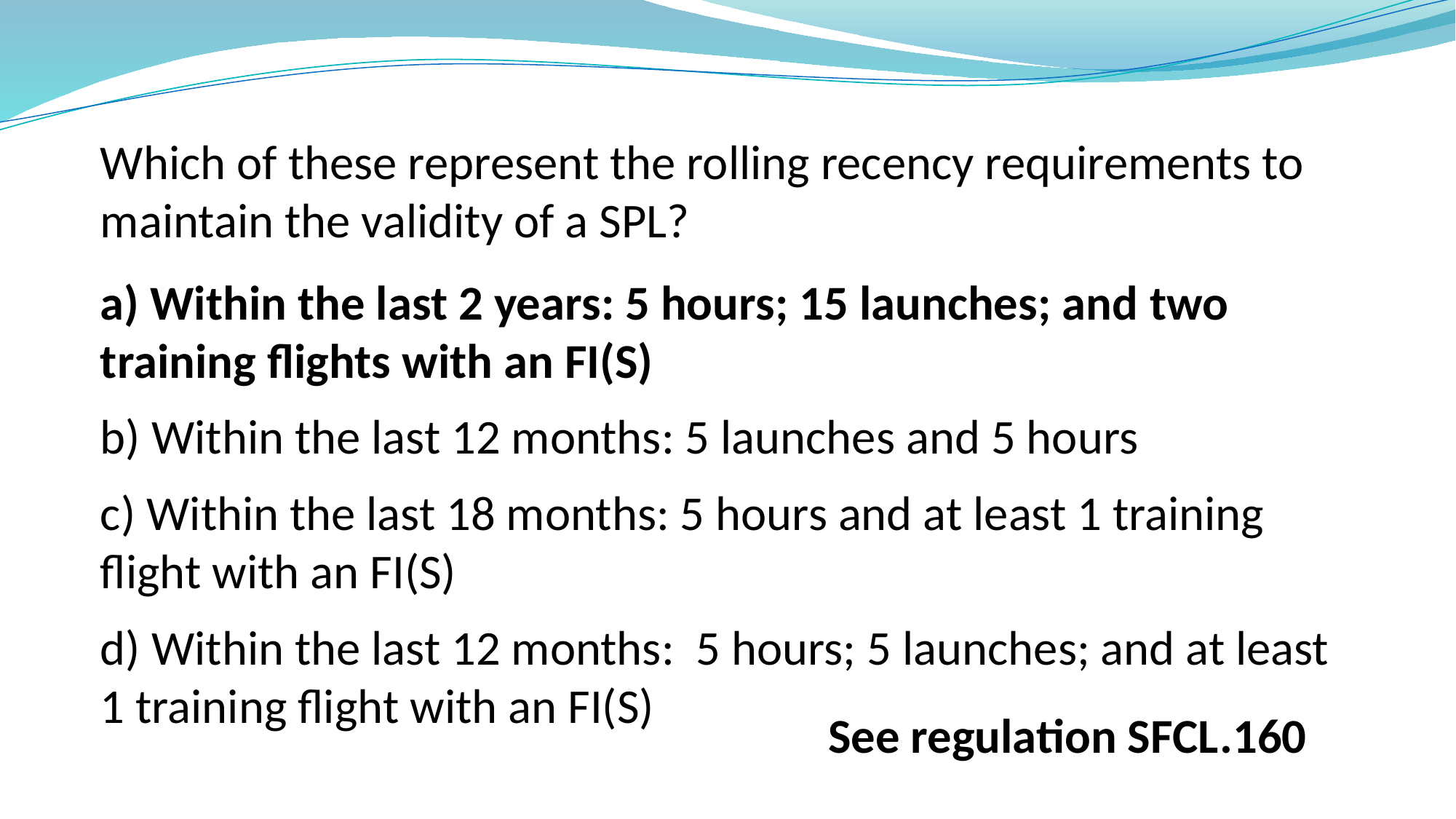

Which of these represent the rolling recency requirements to maintain the validity of a SPL?
a) Within the last 2 years: 5 hours; 15 launches; and two training flights with an FI(S)
b) Within the last 12 months: 5 launches and 5 hours
c) Within the last 18 months: 5 hours and at least 1 training flight with an FI(S)
d) Within the last 12 months:  5 hours; 5 launches; and at least 1 training flight with an FI(S)
See regulation SFCL.160 gives full details